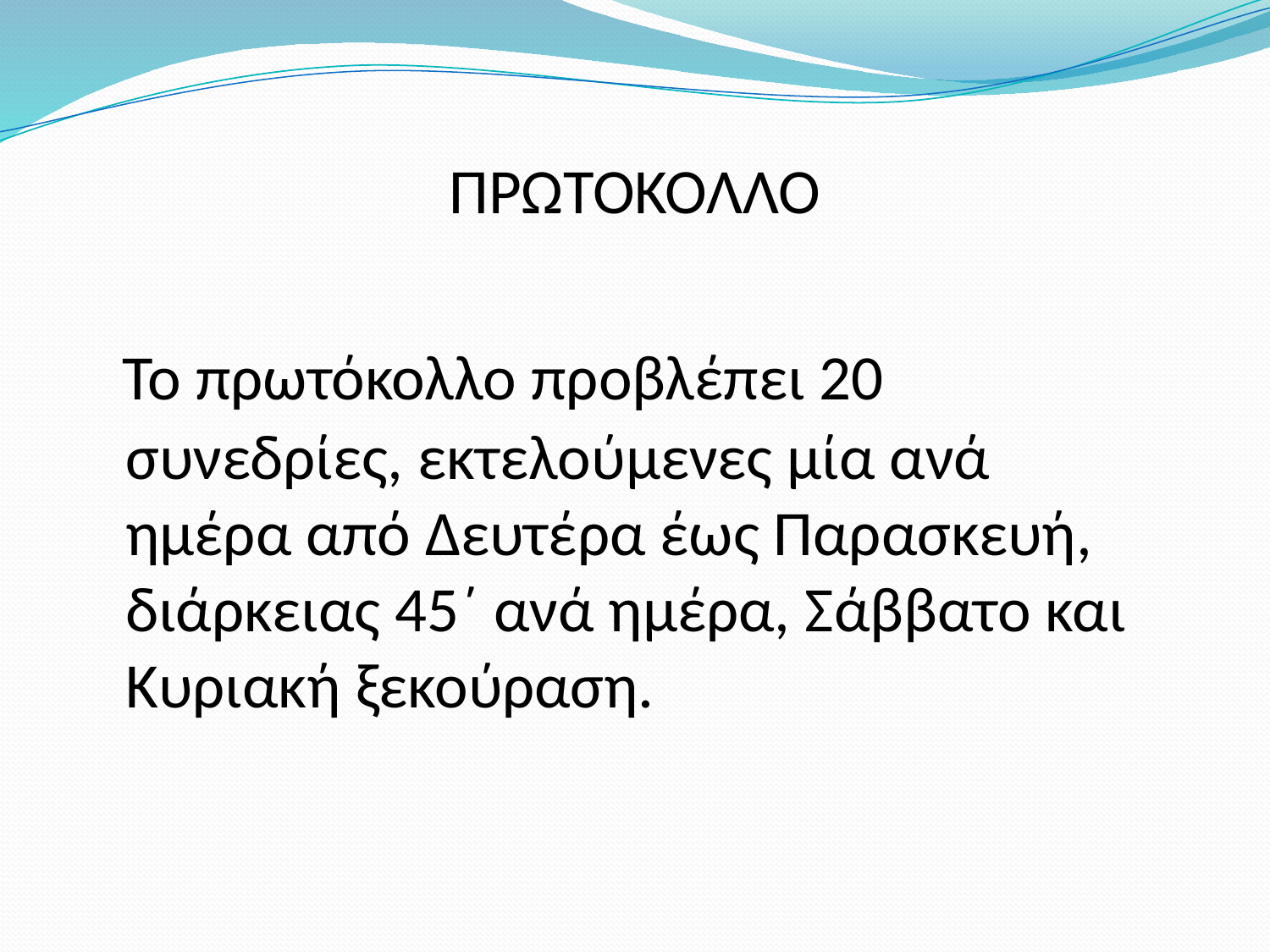

# ΠΡΩΤΟΚΟΛΛΟ
  Το πρωτόκολλο προβλέπει 20 συνεδρίες, εκτελούμενες μία ανά ημέρα από Δευτέρα έως Παρασκευή, διάρκειας 45΄ ανά ημέρα, Σάββατο και Κυριακή ξεκούραση.